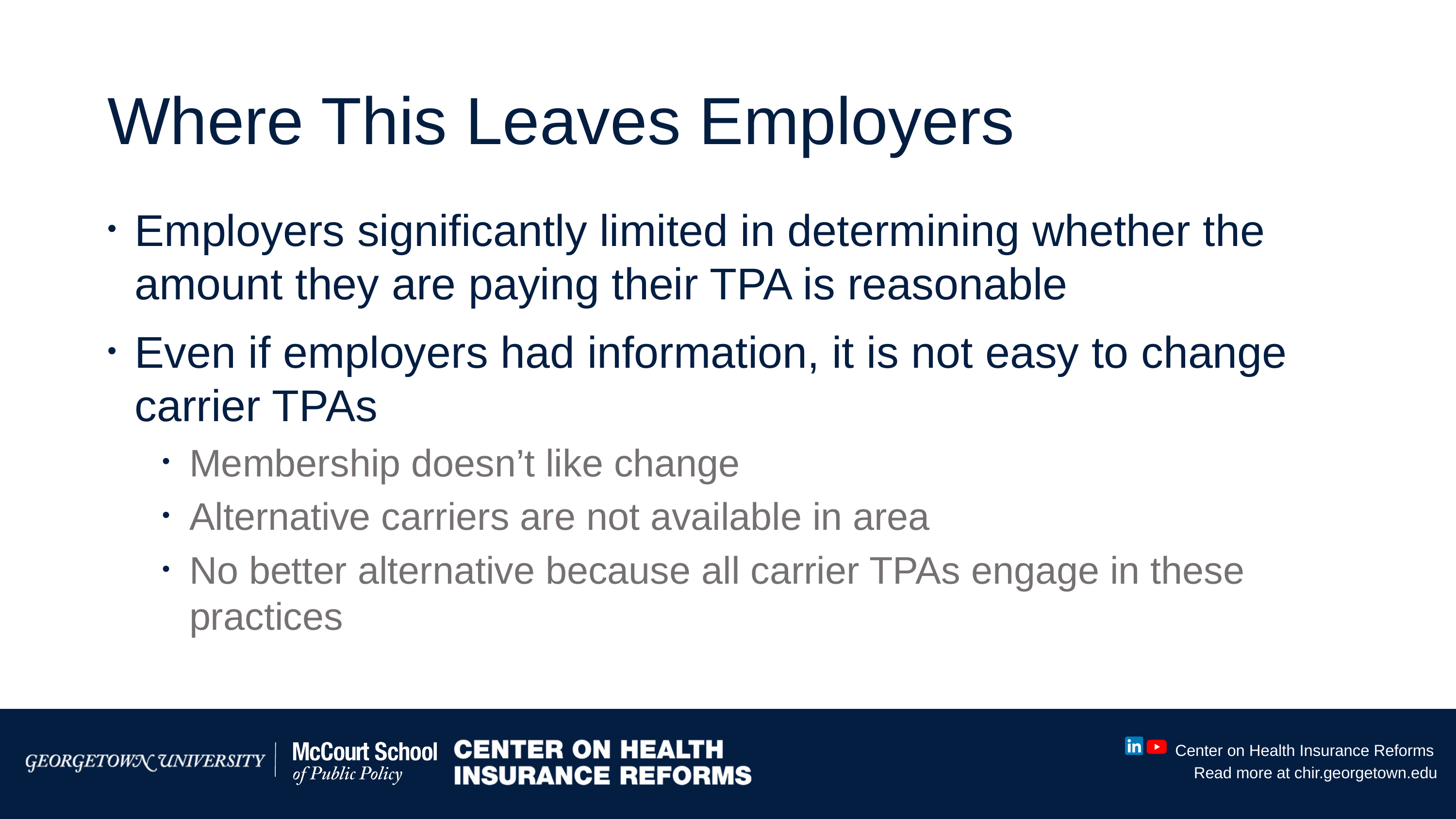

# Where This Leaves Employers
Employers significantly limited in determining whether the amount they are paying their TPA is reasonable
Even if employers had information, it is not easy to change carrier TPAs
Membership doesn’t like change
Alternative carriers are not available in area
No better alternative because all carrier TPAs engage in these practices
Conclusion

Center on Health Insurance Reforms

Read more at chir.georgetown.edu